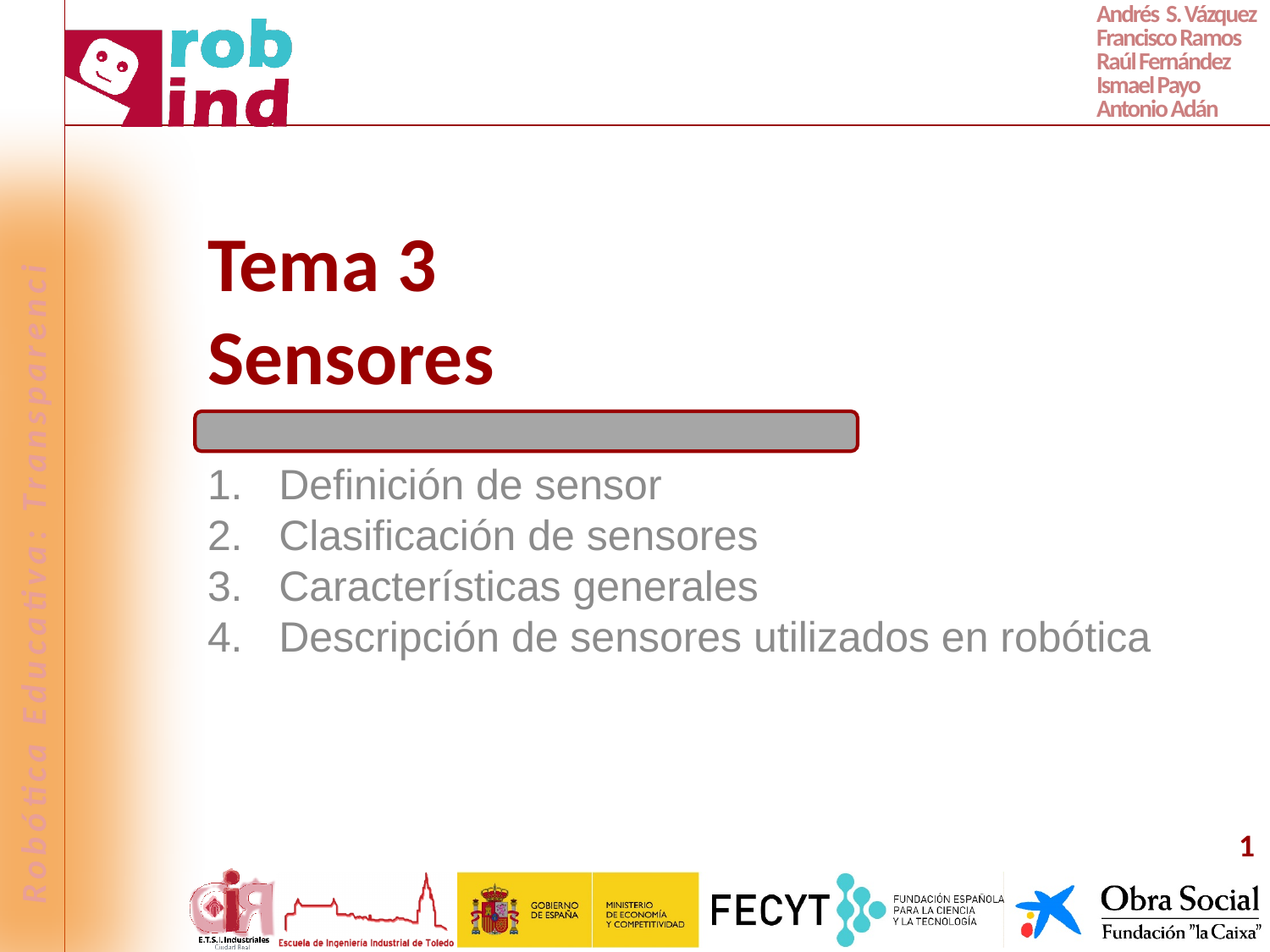

# Tema 3 Sensores
Definición de sensor
Clasificación de sensores
Características generales
Descripción de sensores utilizados en robótica
1